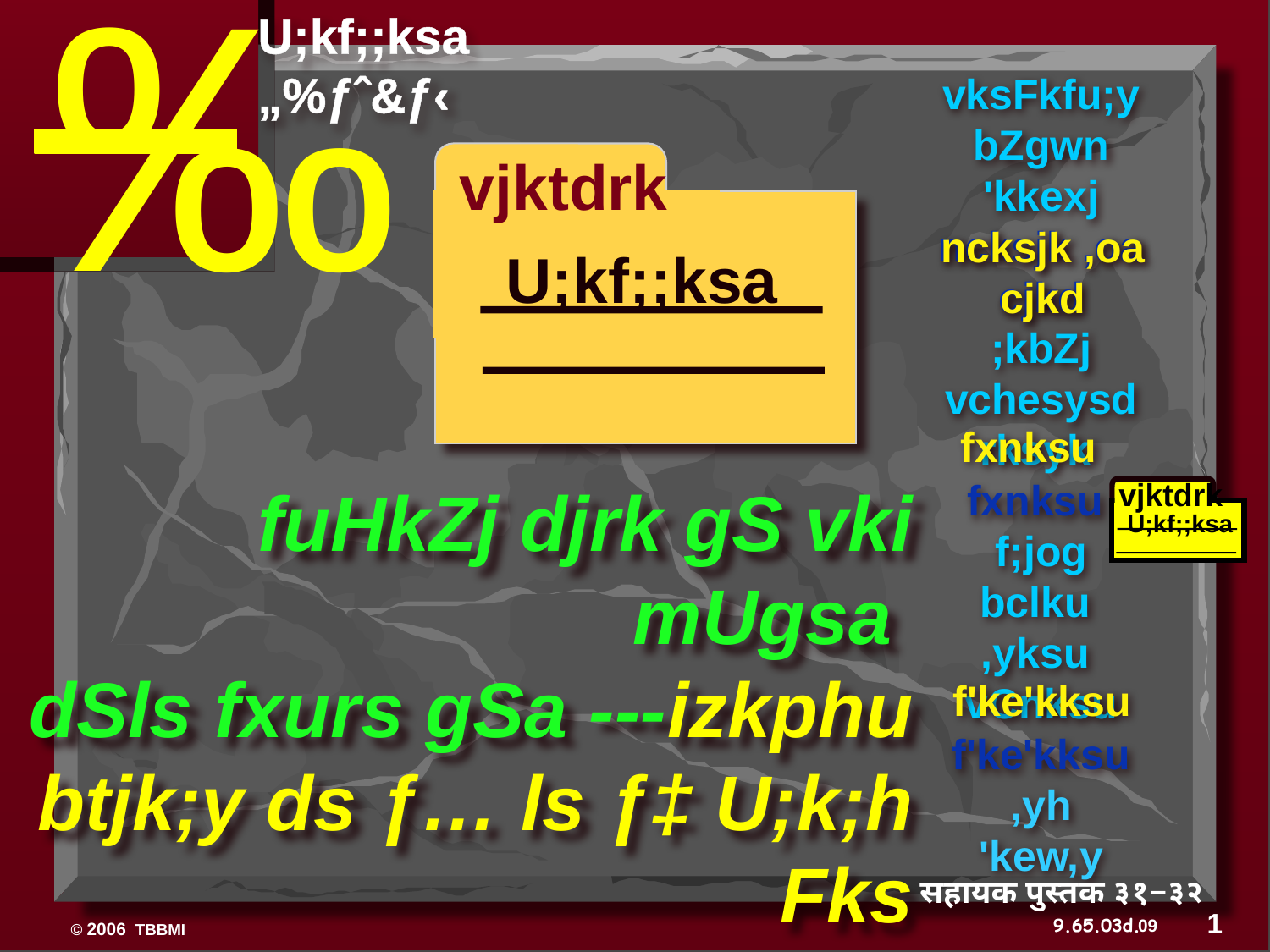

‰

U;kf;;ksa „%ƒˆ&ƒ‹

vksFkfu;y
bZgwn
'kkexj
ncksjk ,oa cjkd
;kbZj
vchesysd
rksyk
fxnksu
f;jog
bclku
,yksu
vCnksu
f'ke'kksu
,yh
'kew,y

vjktdrk

ncksjk ,oa cjkd
U;kf;;ksa

fxnksu
fuHkZj djrk gS vki mUgsa
dSls fxurs gSa ---izkphu btjk;y ds ƒ… ls ƒ‡ U;k;h Fks
vjktdrk

U;kf;;ksa

350

f'ke'kksu

सहायक पुस्तक ३१−३२

1
09